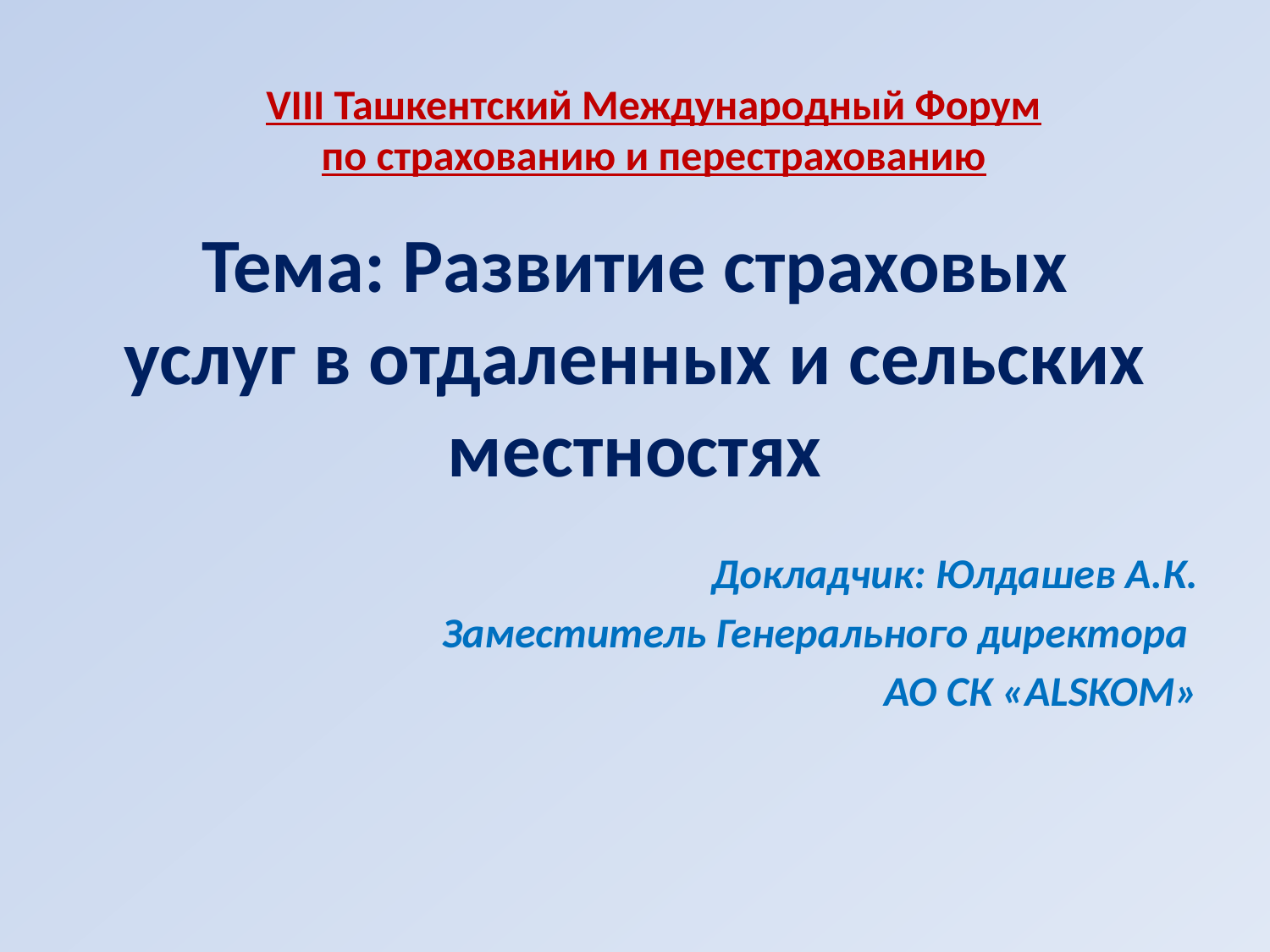

VIII Ташкентский Международный Форум по страхованию и перестрахованию
# Тема: Развитие страховых услуг в отдаленных и сельских местностях
Докладчик: Юлдашев А.К.
Заместитель Генерального директора
АО СК «ALSKOM»